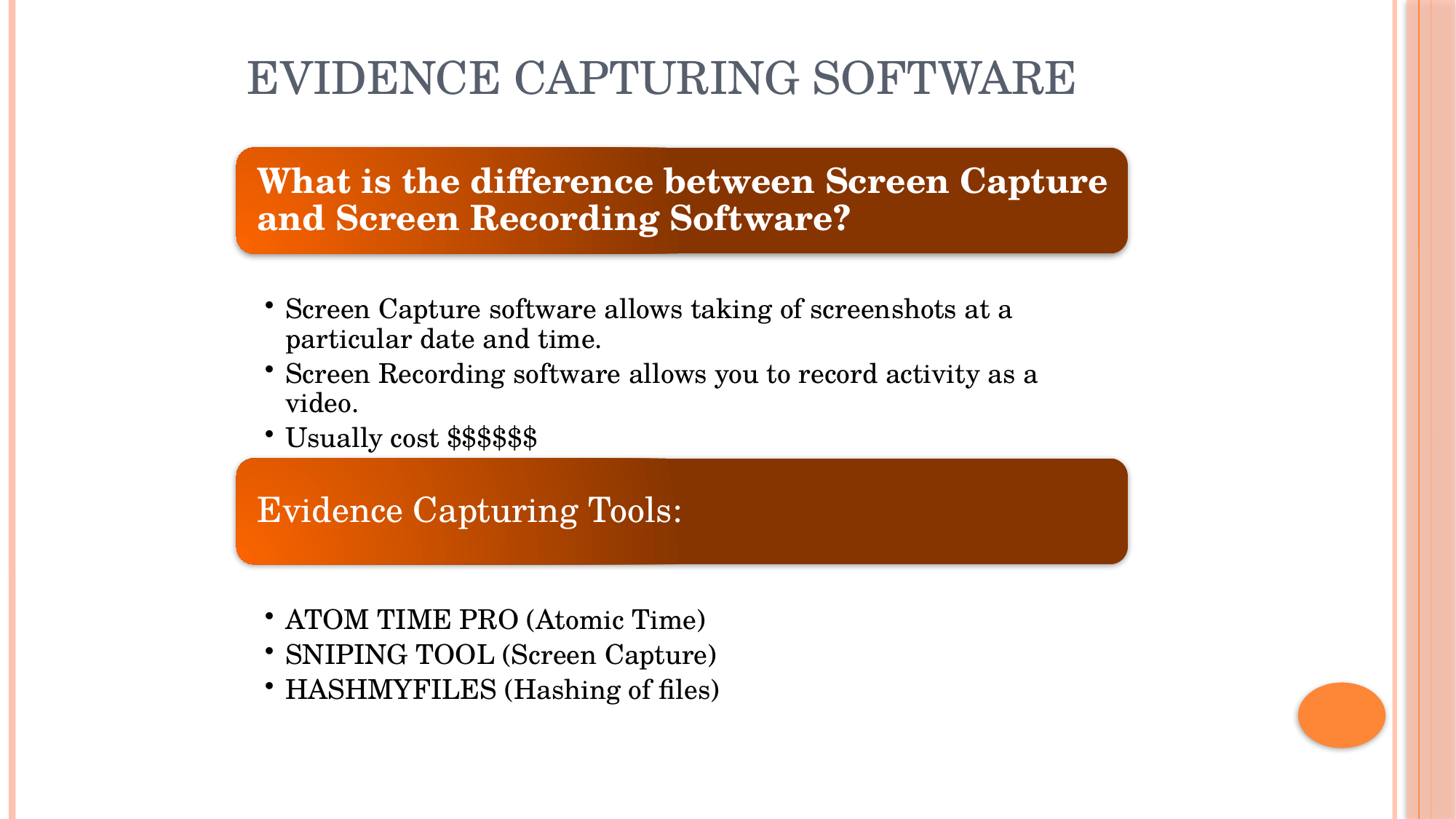

# Evidence Capturing Software
What is the difference between Screen Capture and Screen Recording Software?

Screen Capture software allows taking of screenshots at a particular date and time.
Screen Recording software allows you to record activity as a video.
Usually cost $$$$$$
Evidence Capturing Tools:

ATOM TIME PRO (Atomic Time)
SNIPING TOOL (Screen Capture)
HASHMYFILES (Hashing of files)